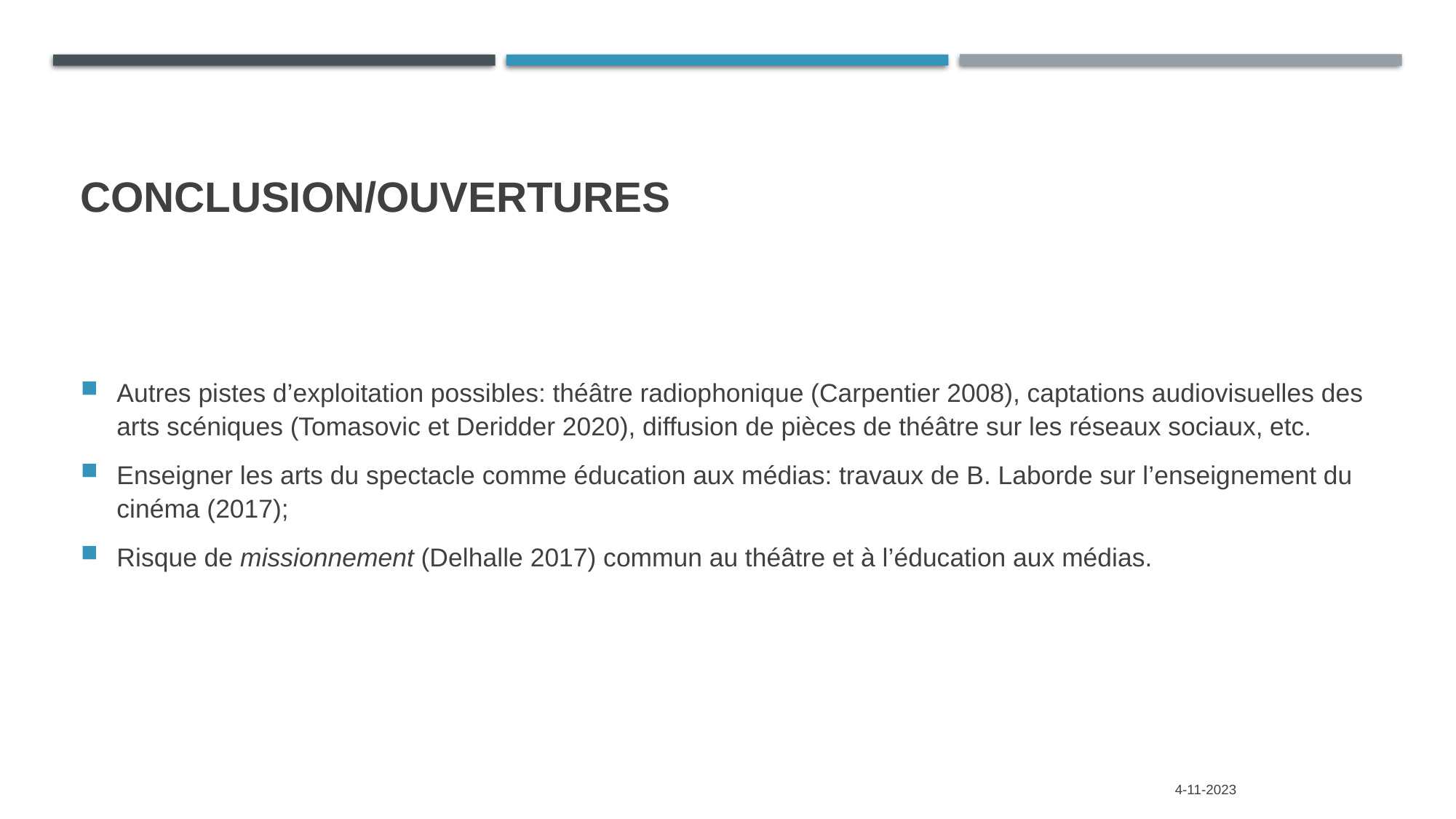

# Conclusion/Ouvertures
Autres pistes d’exploitation possibles: théâtre radiophonique (Carpentier 2008), captations audiovisuelles des arts scéniques (Tomasovic et Deridder 2020), diffusion de pièces de théâtre sur les réseaux sociaux, etc.
Enseigner les arts du spectacle comme éducation aux médias: travaux de B. Laborde sur l’enseignement du cinéma (2017);
Risque de missionnement (Delhalle 2017) commun au théâtre et à l’éducation aux médias.

4-11-2023